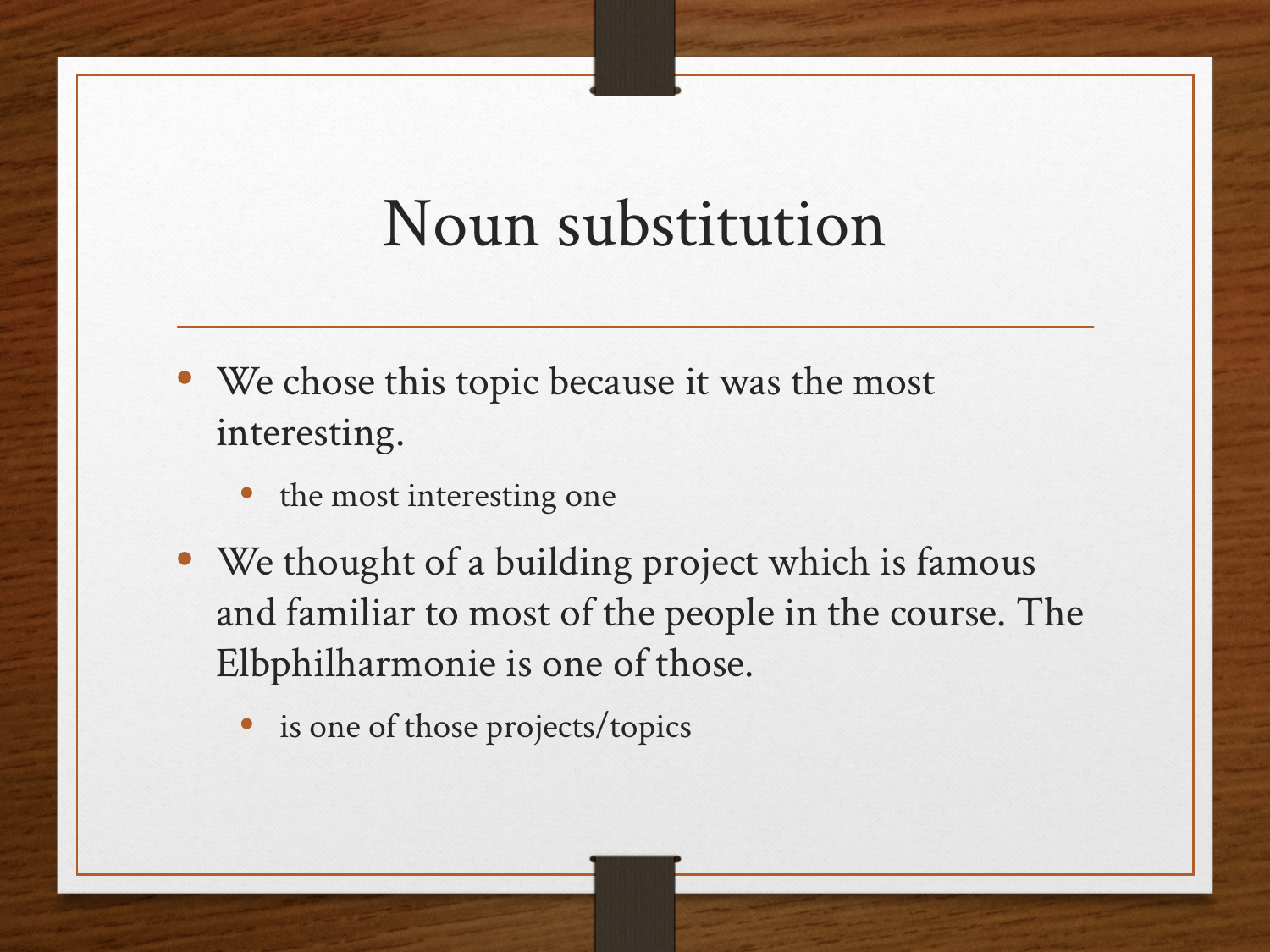

# Noun substitution
We chose this topic because it was the most interesting.
the most interesting one
We thought of a building project which is famous and familiar to most of the people in the course. The Elbphilharmonie is one of those.
is one of those projects/topics